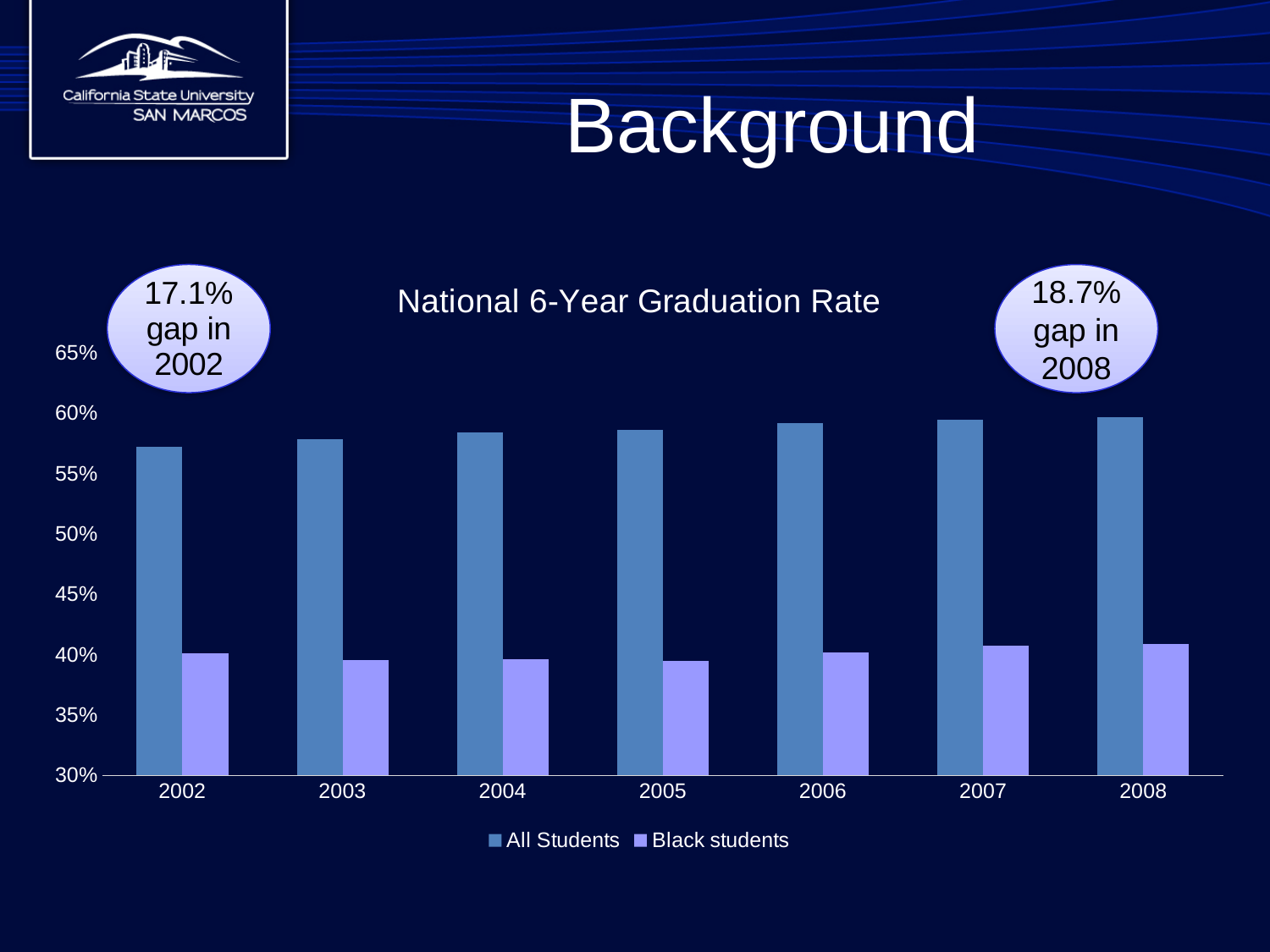

# Background

### Chart: National 6-Year Graduation Rate

| Category | All Students | Black students |
|---|---|---|
| 2002 | 0.5717611572564227 | 0.40084022760595917 |
| 2003 | 0.5780502685565494 | 0.39523258373511516 |
| 2004 | 0.5840983068379959 | 0.3963915747072203 |
| 2005 | 0.5862137163025619 | 0.3945407526679353 |
| 2006 | 0.5917738139092433 | 0.4020809030283006 |
| 2007 | 0.5942633635665739 | 0.40740860166512965 |
| 2008 | 0.5964071115373015 | 0.4090101797704137 |
18.7% gap in 2008